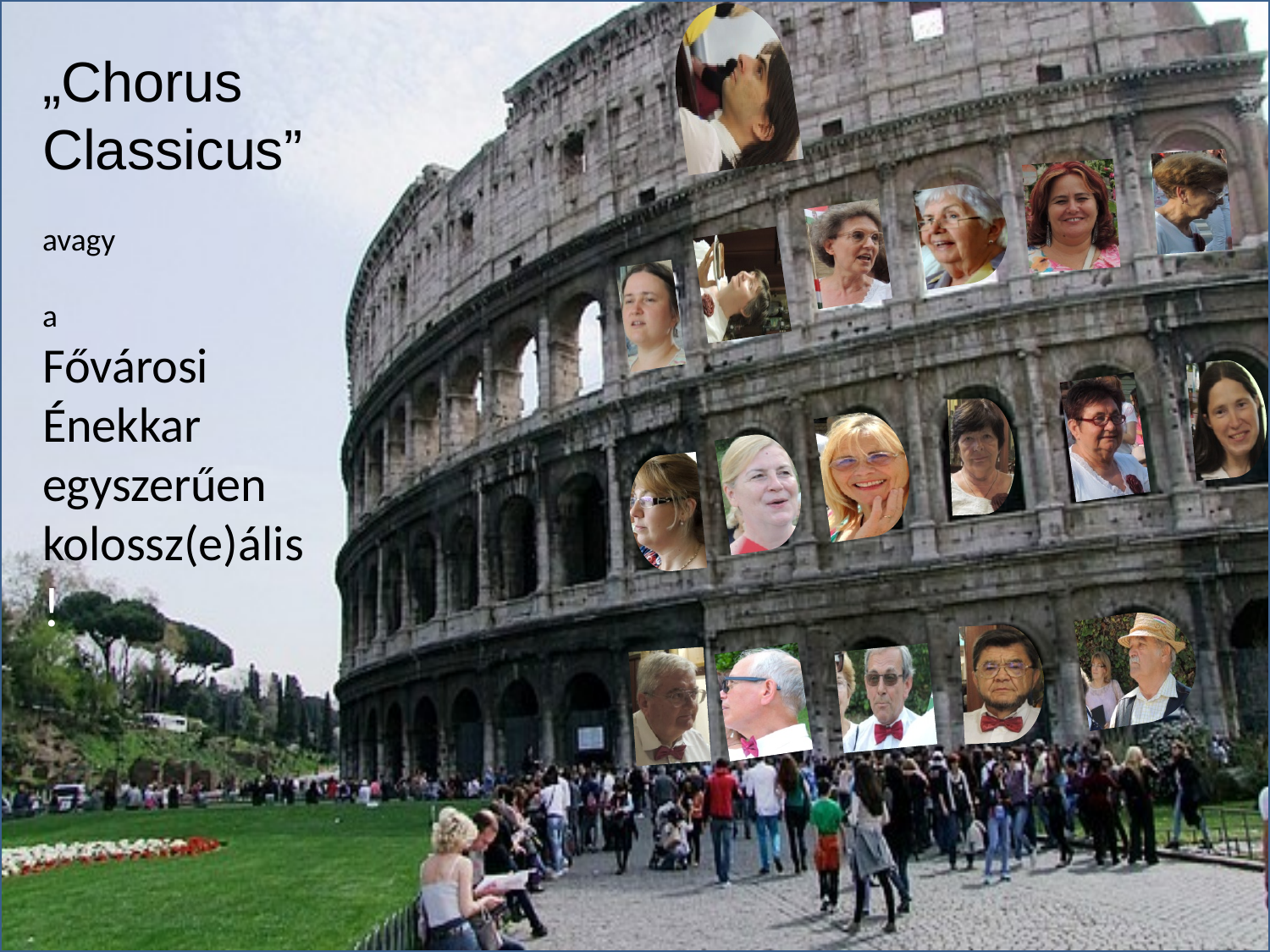

„Chorus
Classicus”

avagy

a
Fővárosi
Énekkar egyszerűen kolossz(e)ális!